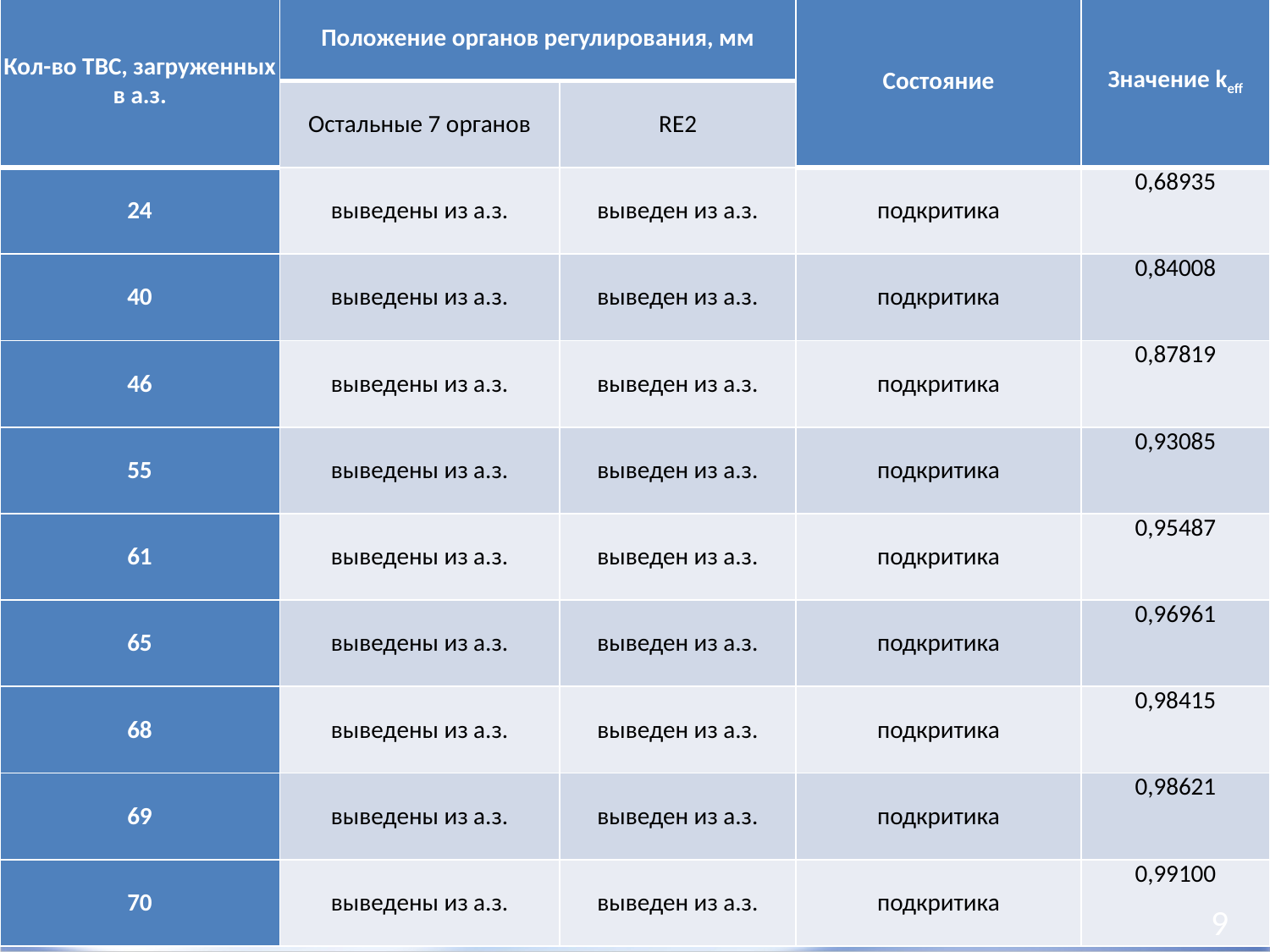

| Кол-во ТВС, загруженных в а.з. | Положение органов регулирования, мм |  | Состояние | Значение keff |
| --- | --- | --- | --- | --- |
|  | Остальные 7 органов | RE2 |  |  |
| 24 | выведены из а.з. | выведен из а.з. | подкритика | 0,68935 |
| 40 | выведены из а.з. | выведен из а.з. | подкритика | 0,84008 |
| 46 | выведены из а.з. | выведен из а.з. | подкритика | 0,87819 |
| 55 | выведены из а.з. | выведен из а.з. | подкритика | 0,93085 |
| 61 | выведены из а.з. | выведен из а.з. | подкритика | 0,95487 |
| 65 | выведены из а.з. | выведен из а.з. | подкритика | 0,96961 |
| 68 | выведены из а.з. | выведен из а.з. | подкритика | 0,98415 |
| 69 | выведены из а.з. | выведен из а.з. | подкритика | 0,98621 |
| 70 | выведены из а.з. | выведен из а.з. | подкритика | 0,99100 |
9